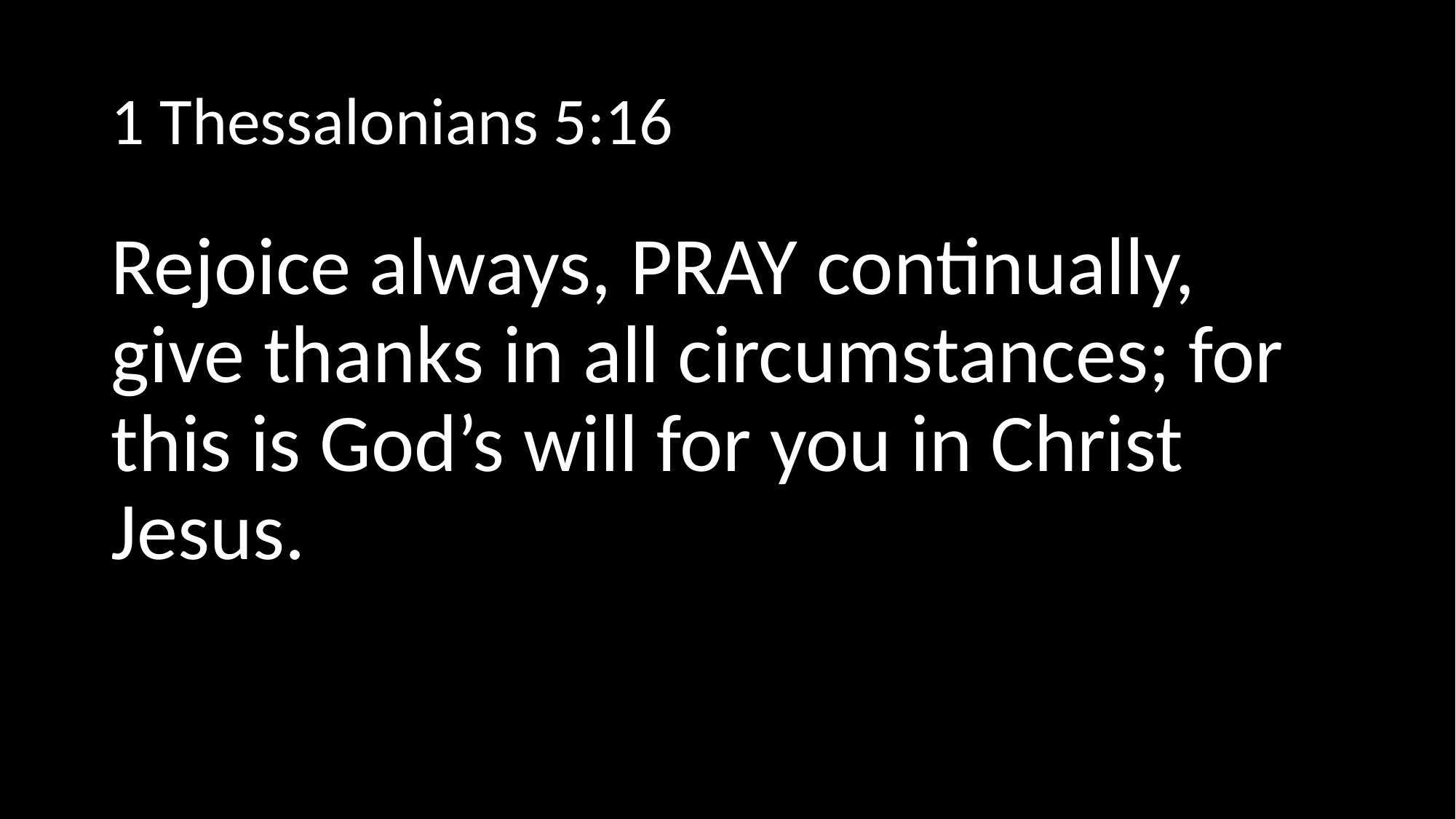

# 1 Thessalonians 5:16
Rejoice always, PRAY continually, give thanks in all circumstances; for this is God’s will for you in Christ Jesus.